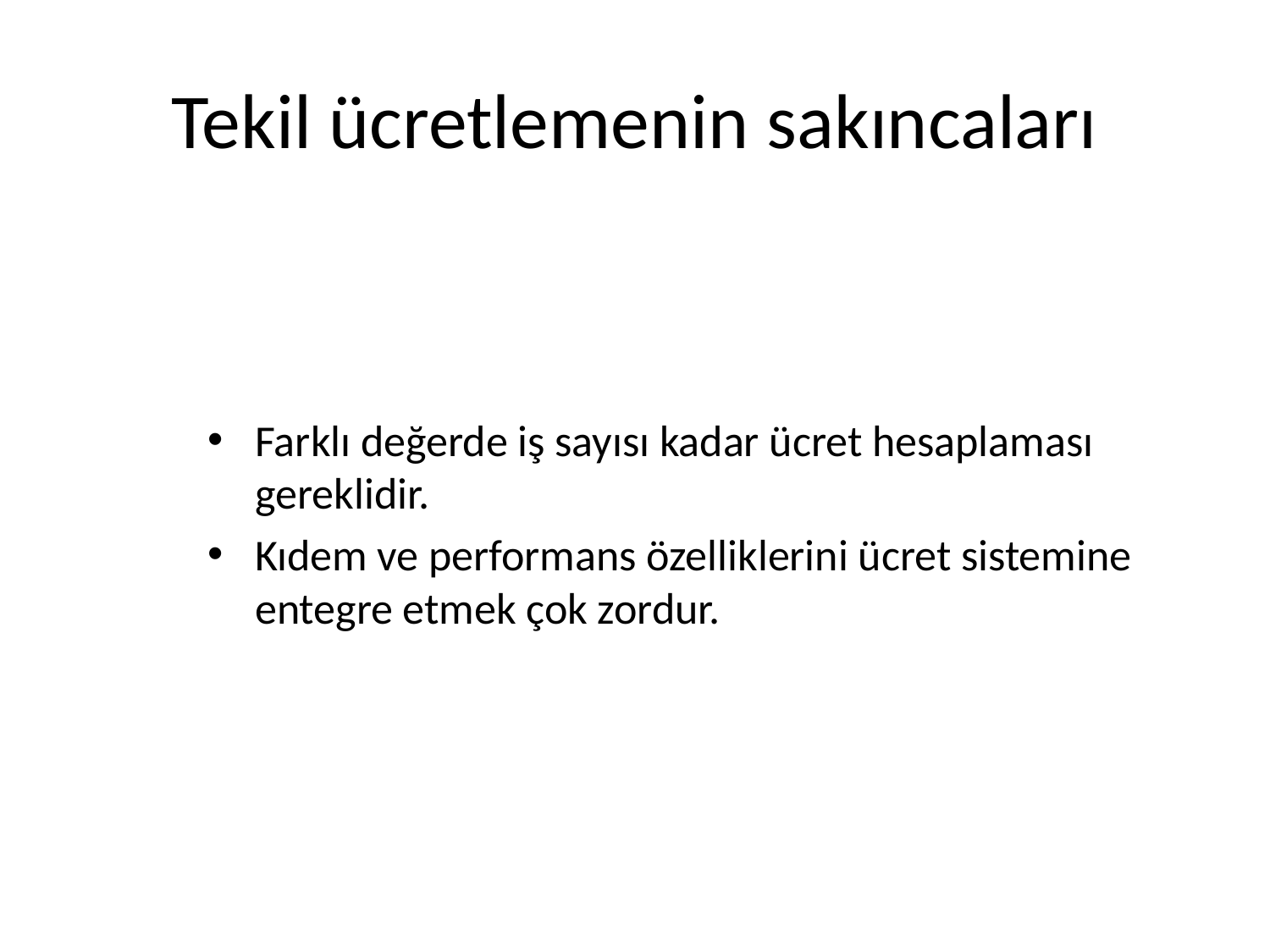

# Tekil ücretlemenin sakıncaları
Farklı değerde iş sayısı kadar ücret hesaplaması gereklidir.
Kıdem ve performans özelliklerini ücret sistemine entegre etmek çok zordur.